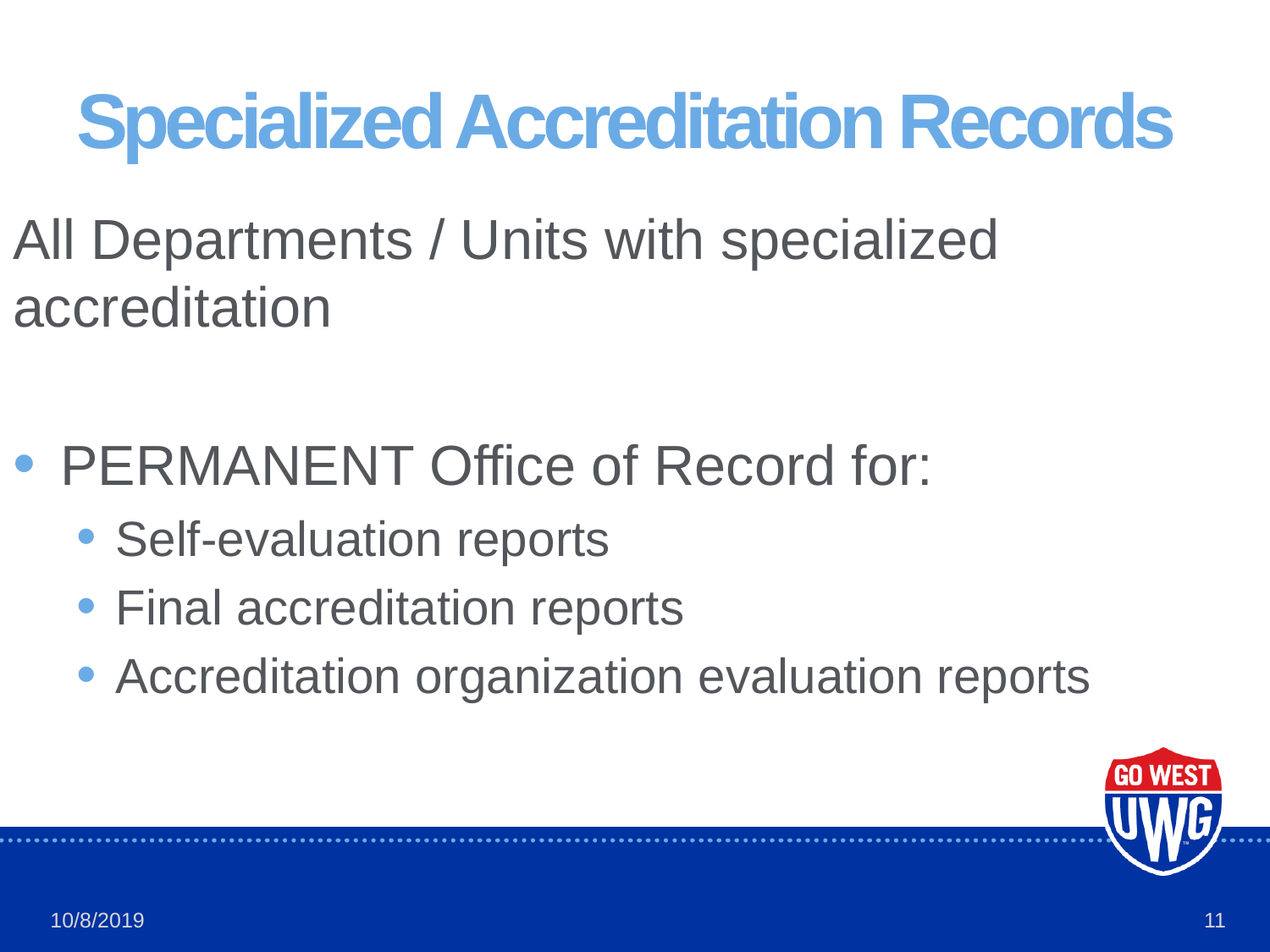

# Specialized Accreditation Records
All Departments / Units with specialized accreditation

PERMANENT Office of Record for:
Self-evaluation reports
Final accreditation reports
Accreditation organization evaluation reports